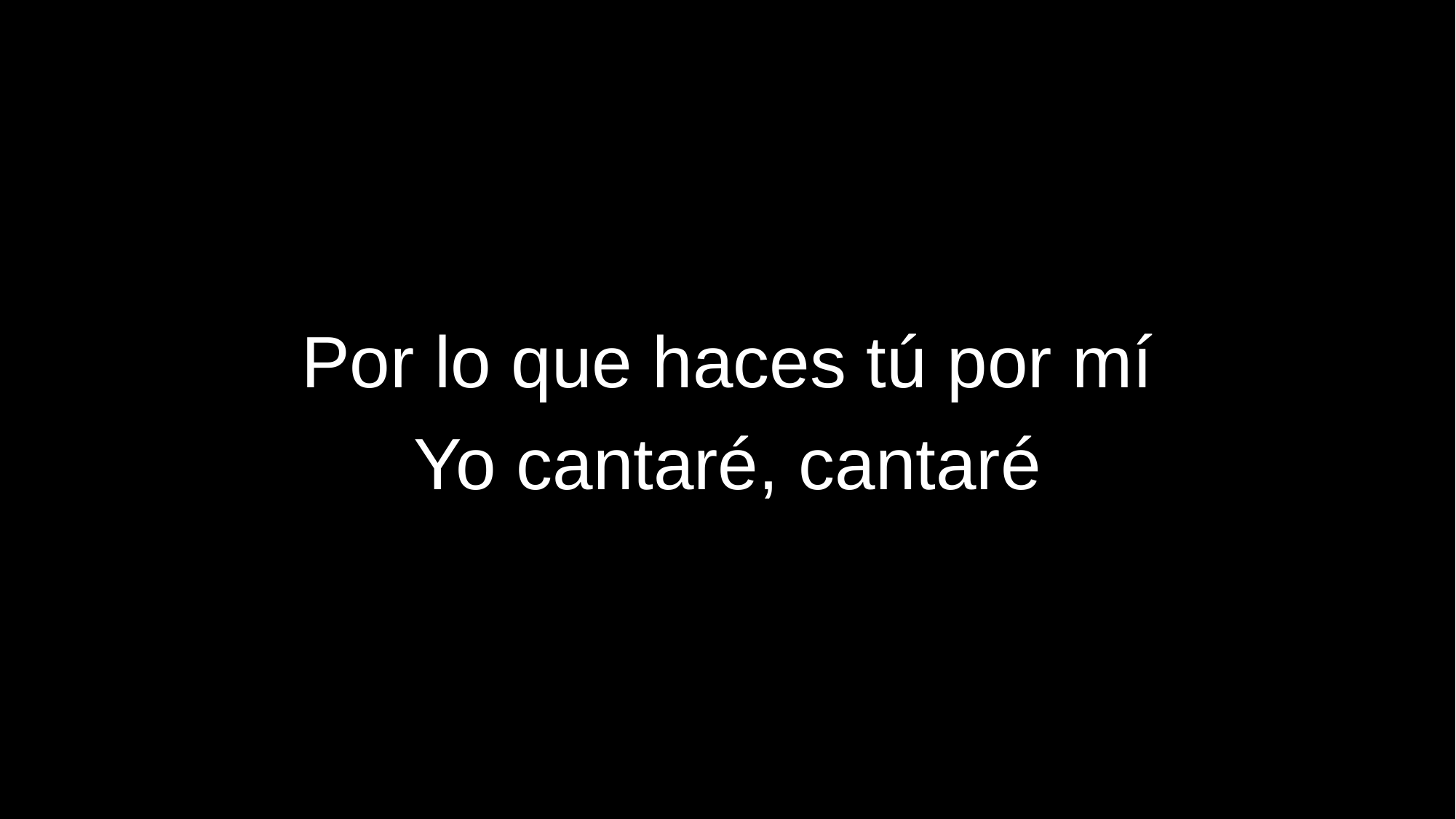

Por lo que haces tú por mí
Yo cantaré, cantaré